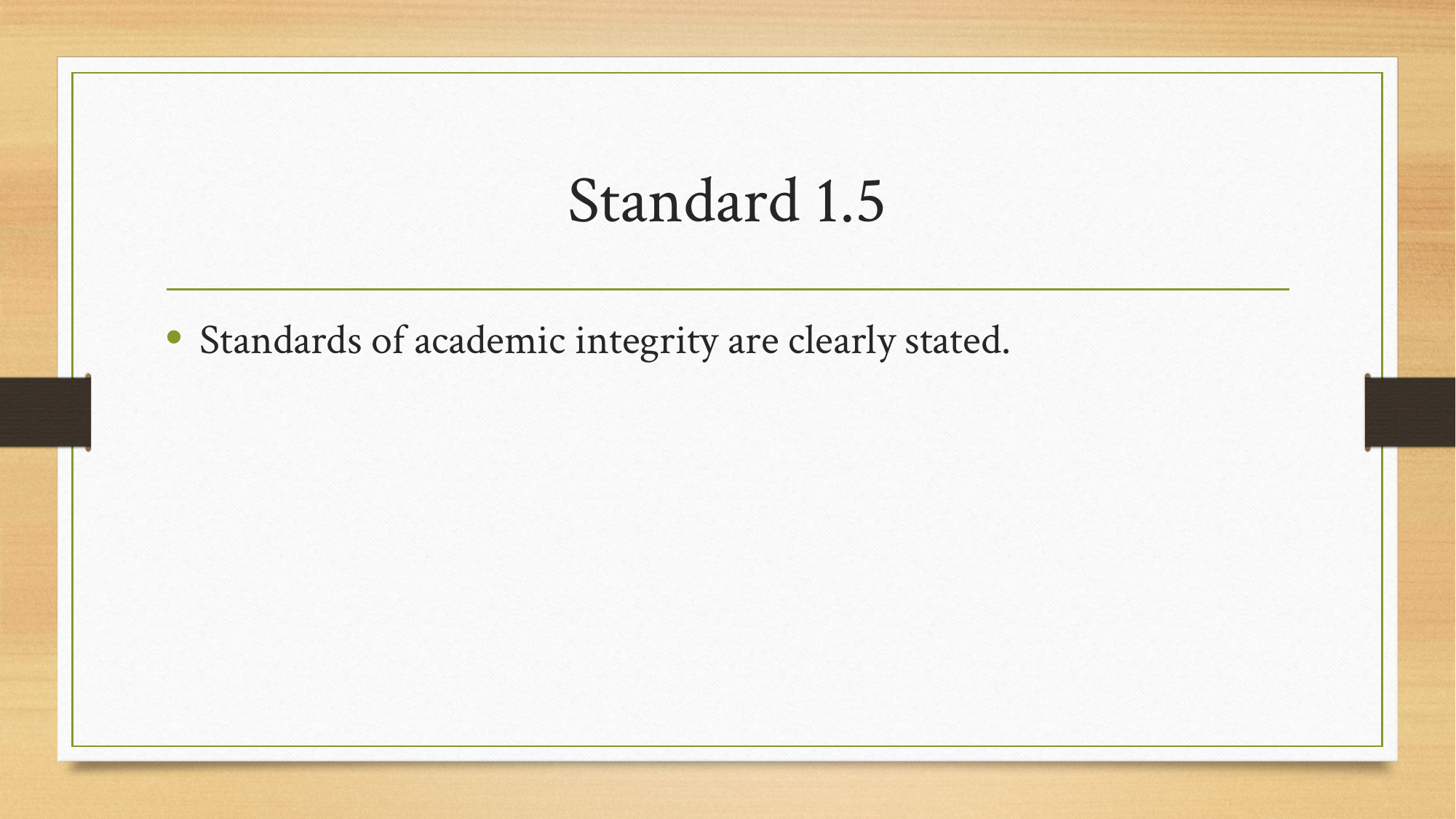

# Standard 1.5
Standards of academic integrity are clearly stated.